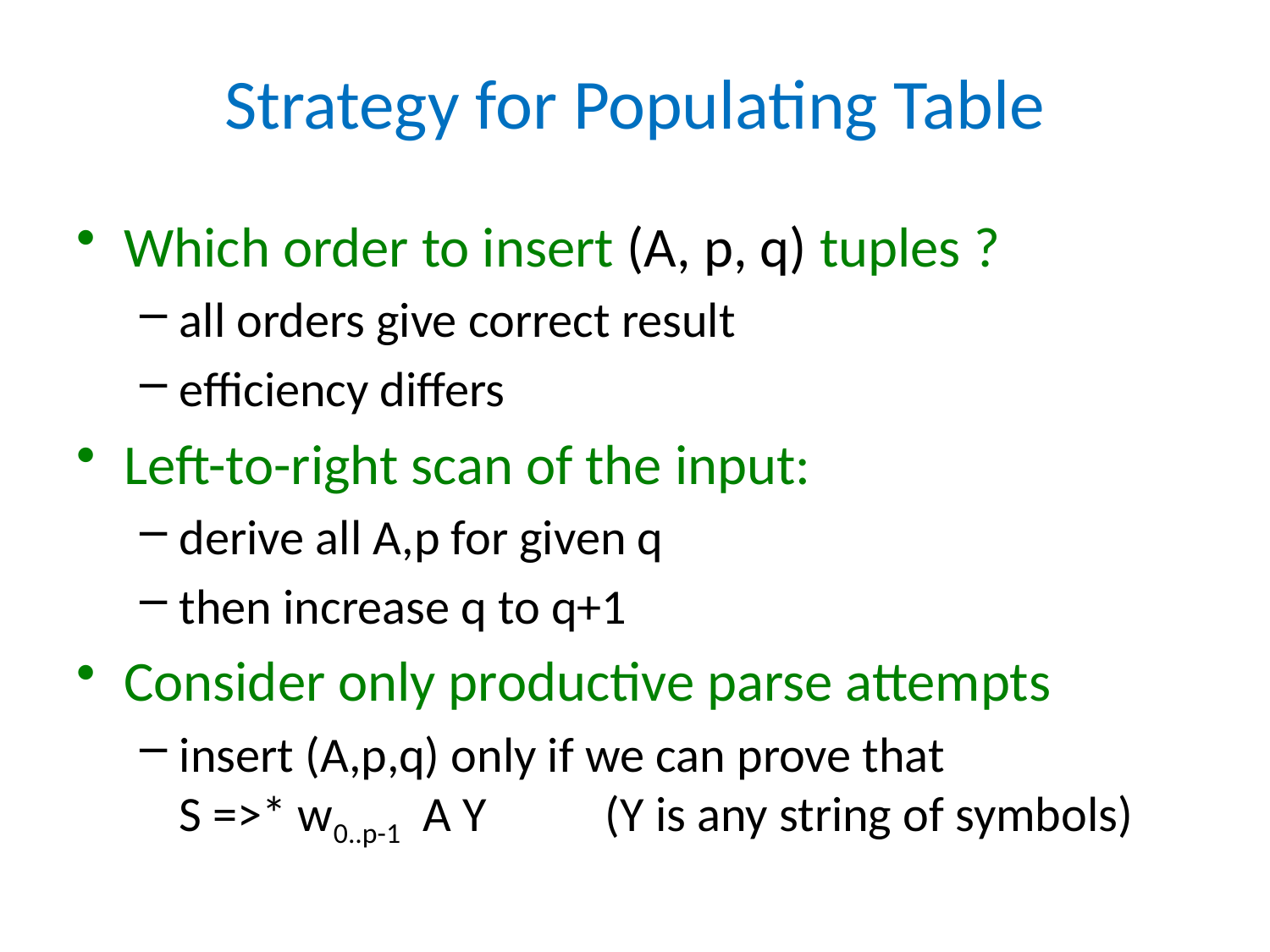

# Strategy for Populating Table
Which order to insert (A, p, q) tuples ?
all orders give correct result
efficiency differs
Left-to-right scan of the input:
derive all A,p for given q
then increase q to q+1
Consider only productive parse attempts
insert (A,p,q) only if we can prove that
S =>* w0..p-1  A Y	    (Y is any string of symbols)